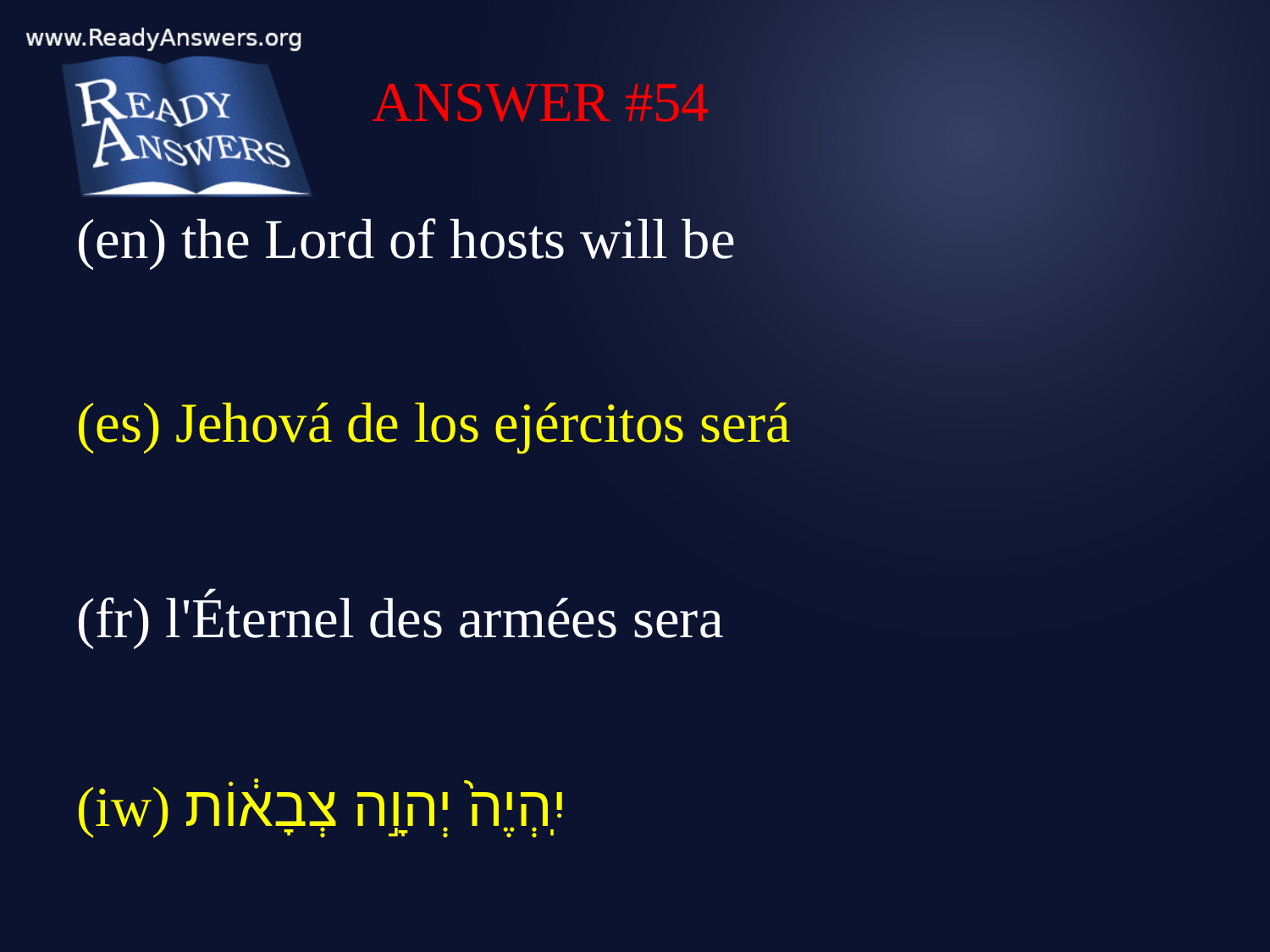

ANSWER #54
(en) the Lord of hosts will be
(es) Jehová de los ejércitos será
(fr) l'Éternel des armées sera
(iw) יִֽהְיֶה֙ יְהוָ֣ה צְבָא֔וֹת